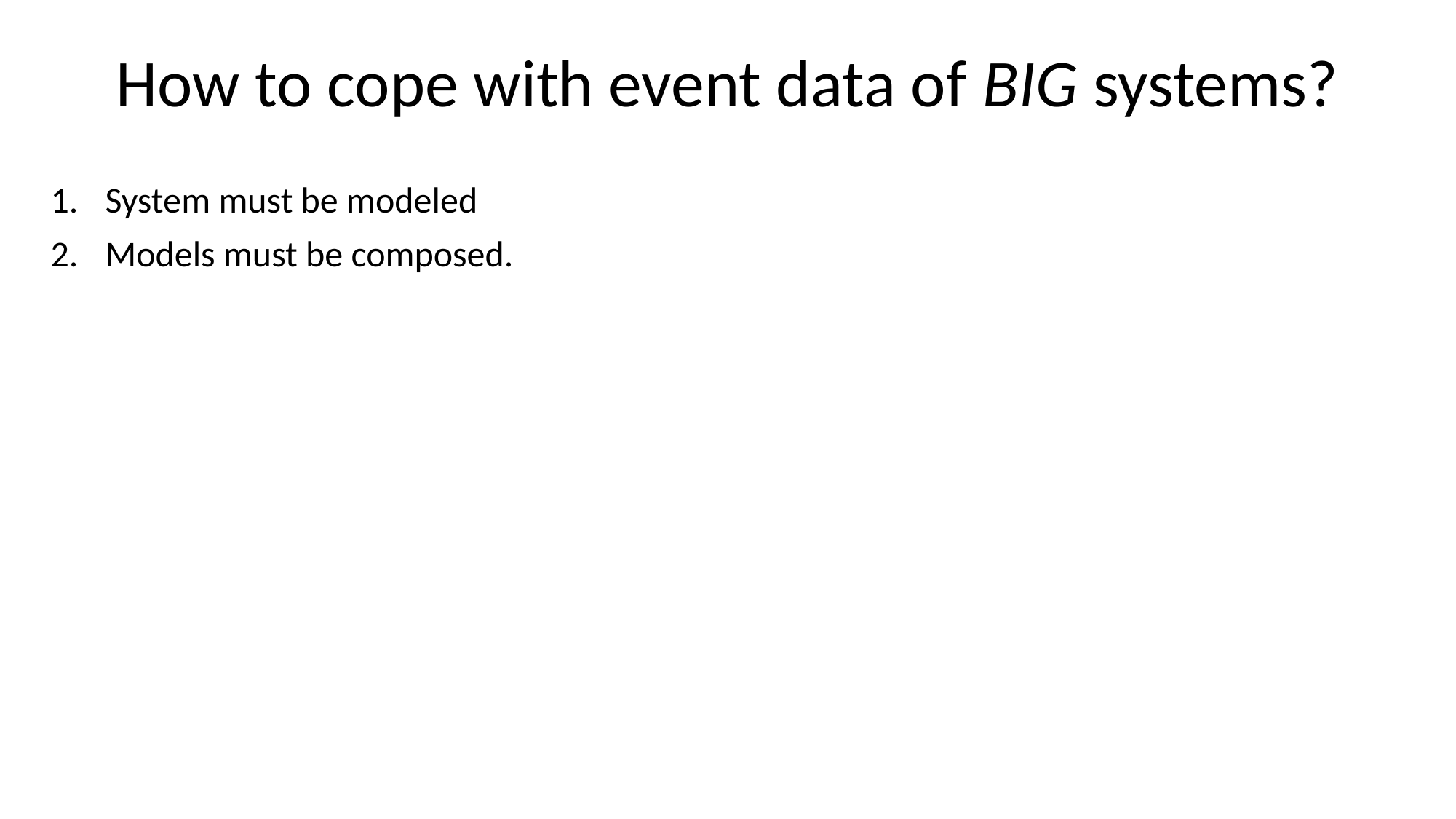

# How to cope with event data of BIG systems?
System must be modeled
Models must be composed.